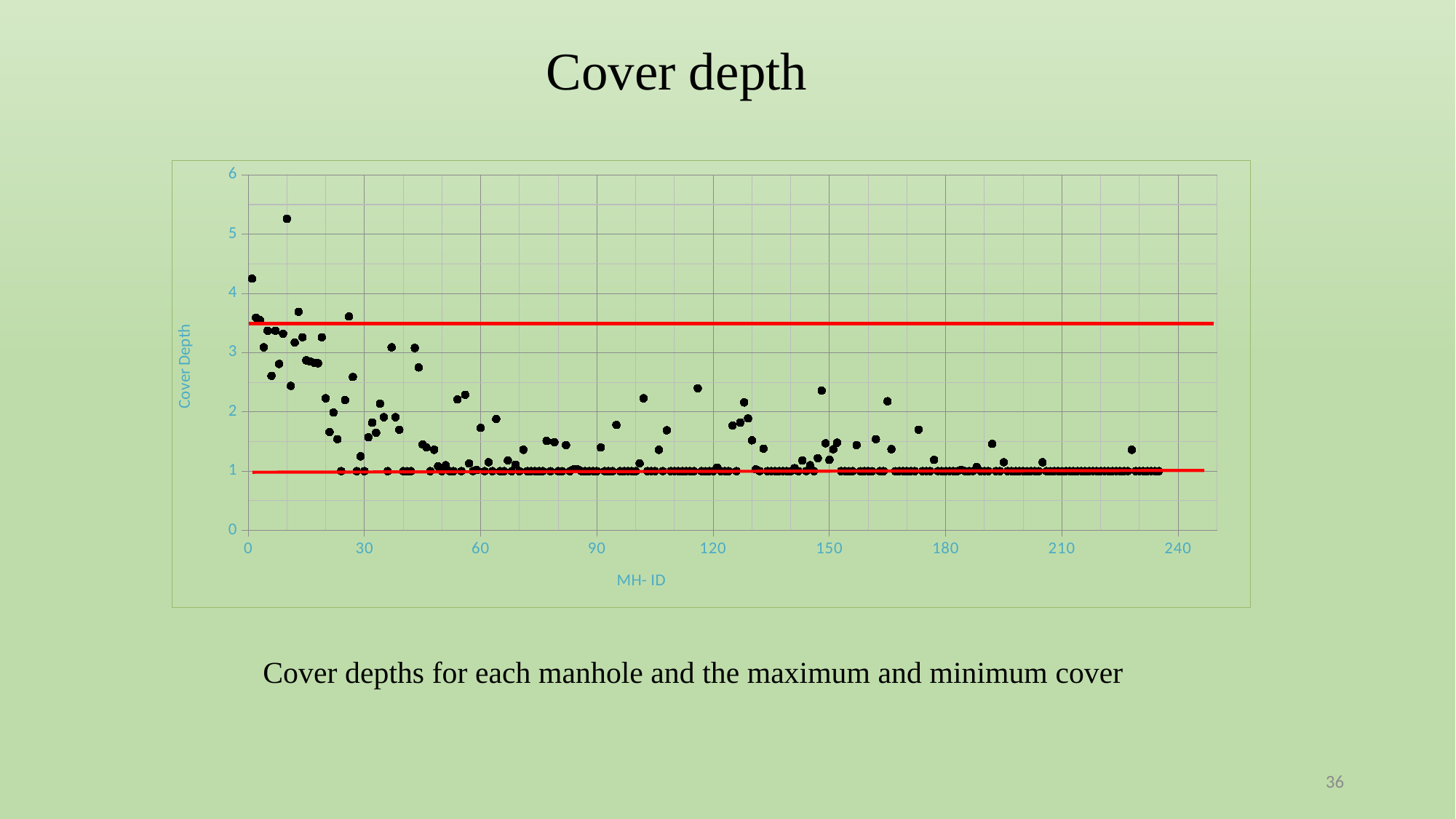

Cover depth

### Chart

| Category |  |
|---|---|
Cover depths for each manhole and the maximum and minimum cover
36